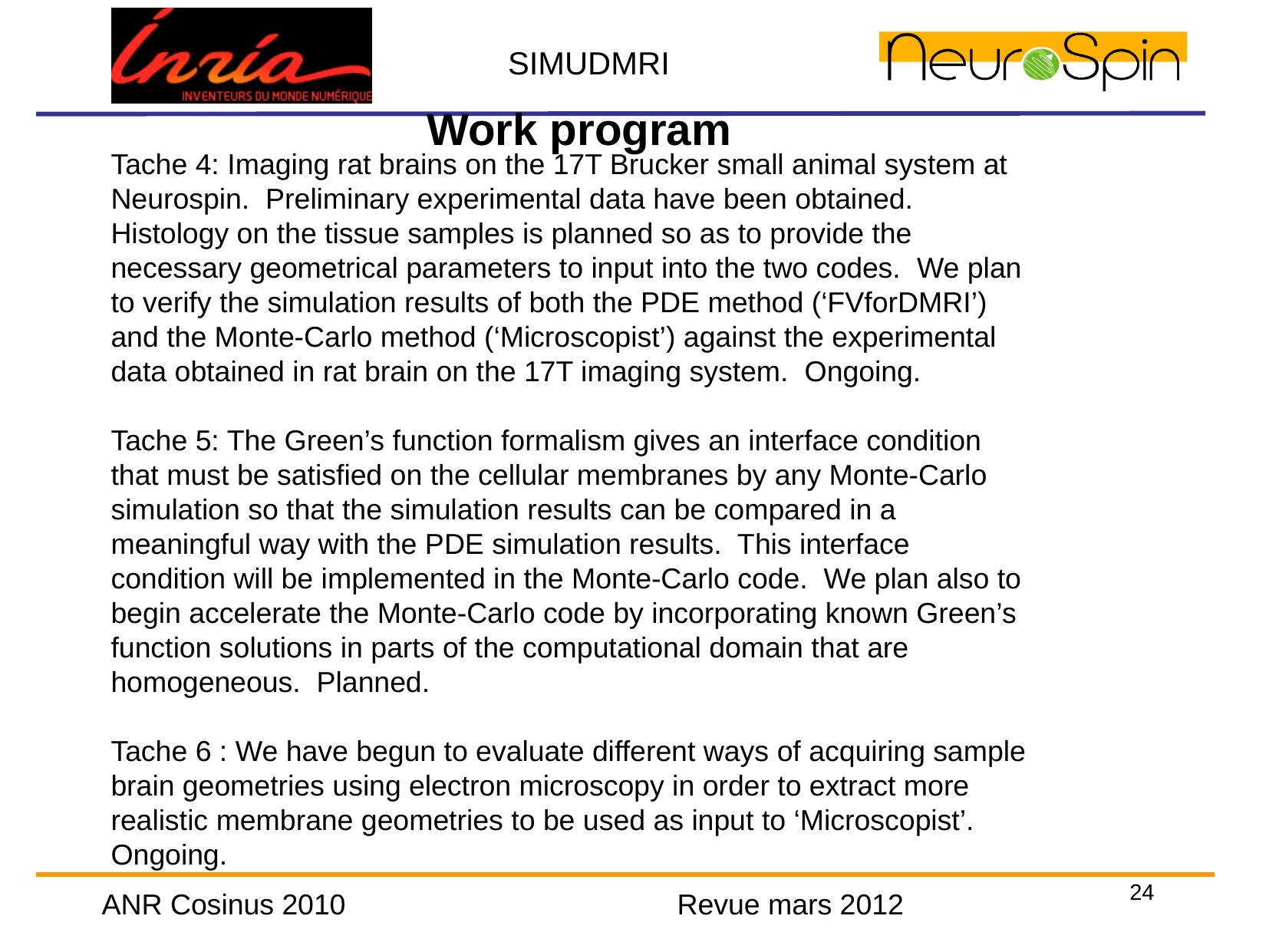

Work program
Tache 4: Imaging rat brains on the 17T Brucker small animal system at Neurospin.  Preliminary experimental data have been obtained.   Histology on the tissue samples is planned so as to provide the necessary geometrical parameters to input into the two codes.  We plan to verify the simulation results of both the PDE method (‘FVforDMRI’) and the Monte-Carlo method (‘Microscopist’) against the experimental data obtained in rat brain on the 17T imaging system.  Ongoing.

Tache 5: The Green’s function formalism gives an interface condition that must be satisfied on the cellular membranes by any Monte-Carlo simulation so that the simulation results can be compared in a meaningful way with the PDE simulation results.  This interface condition will be implemented in the Monte-Carlo code.  We plan also to begin accelerate the Monte-Carlo code by incorporating known Green’s function solutions in parts of the computational domain that are homogeneous.  Planned.

Tache 6 : We have begun to evaluate different ways of acquiring sample brain geometries using electron microscopy in order to extract more realistic membrane geometries to be used as input to ‘Microscopist’.  Ongoing.